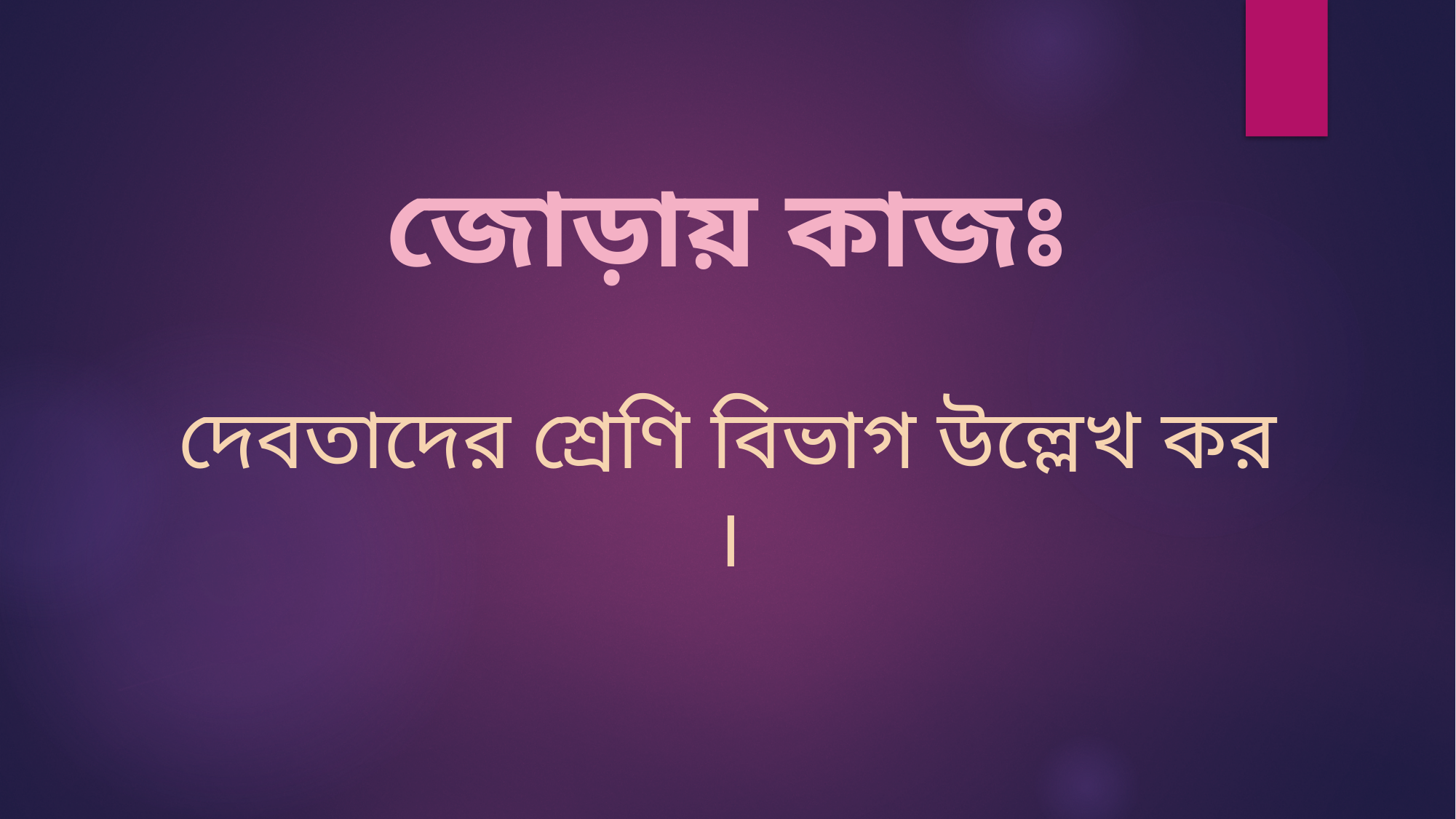

জোড়ায় কাজঃ

দেবতাদের শ্রেণি বিভাগ উল্লেখ কর ।